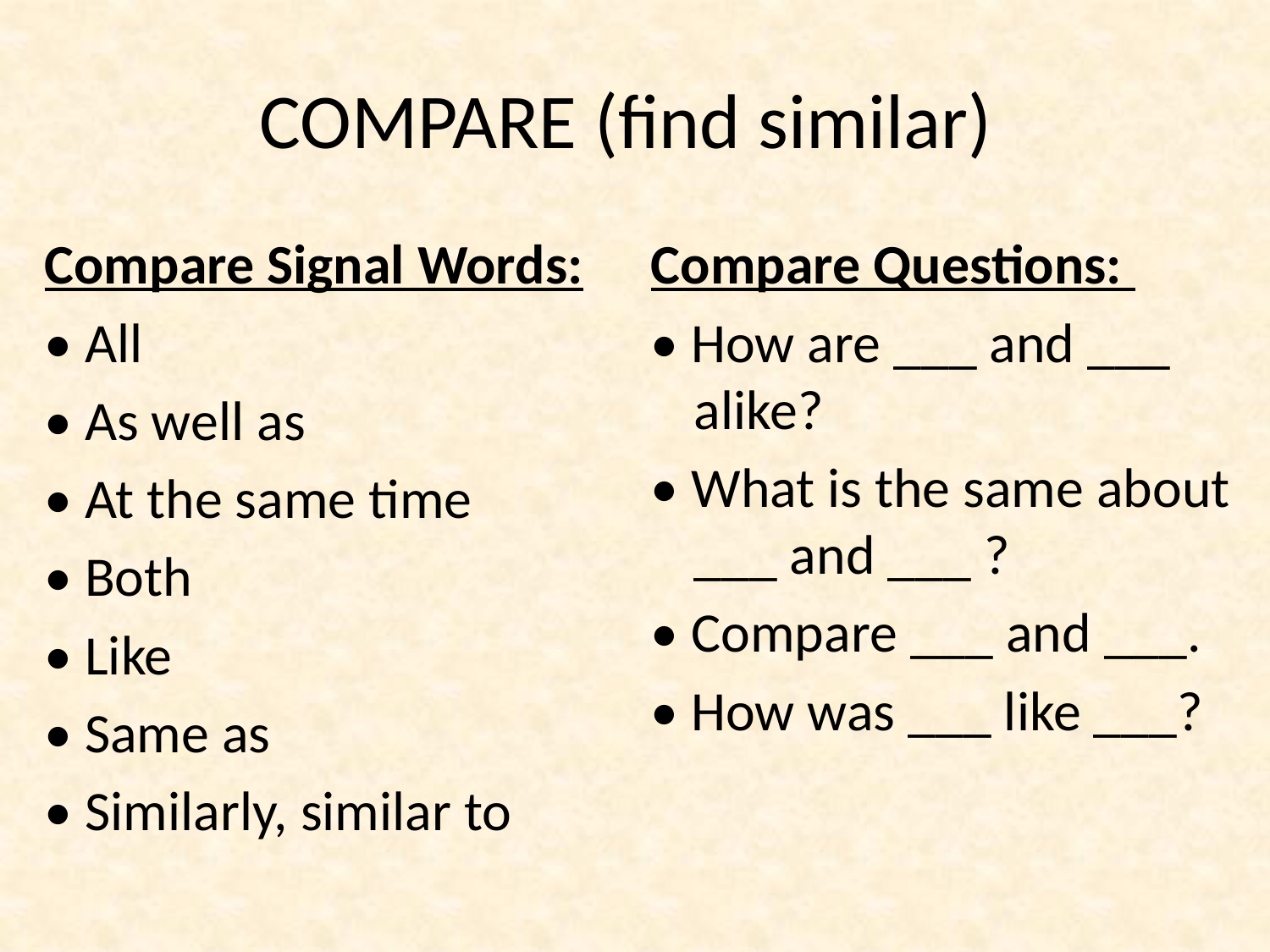

# COMPARE (find similar)
Compare Signal Words:
• All
• As well as
• At the same time
• Both
• Like
• Same as
• Similarly, similar to
Compare Questions:
• How are ___ and ___ alike?
• What is the same about ___ and ___ ?
• Compare ___ and ___.
• How was ___ like ___?